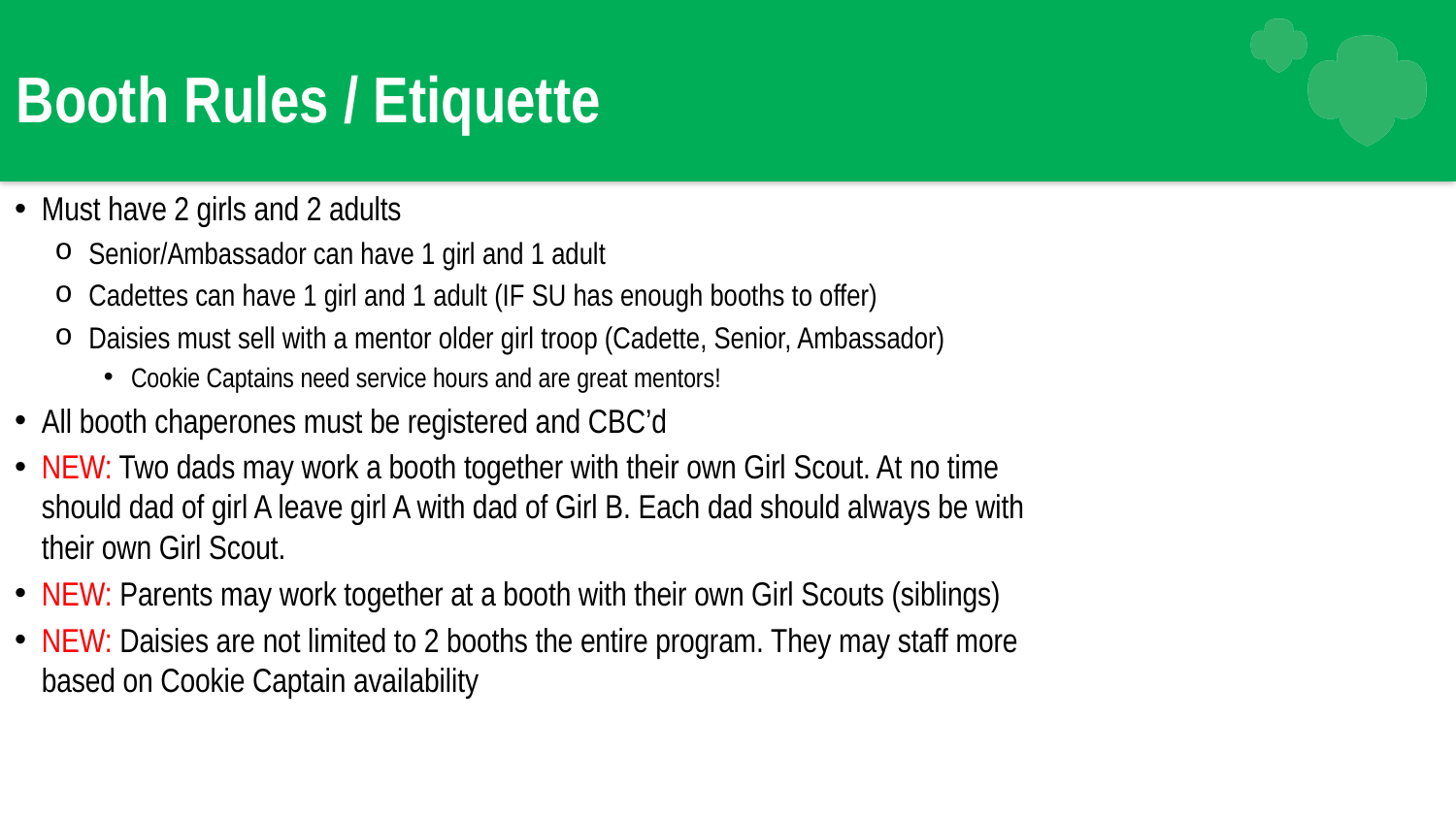

# Booth Rules / Etiquette
Must have 2 girls and 2 adults
Senior/Ambassador can have 1 girl and 1 adult
Cadettes can have 1 girl and 1 adult (IF SU has enough booths to offer)
Daisies must sell with a mentor older girl troop (Cadette, Senior, Ambassador)
Cookie Captains need service hours and are great mentors!
All booth chaperones must be registered and CBC’d
NEW: Two dads may work a booth together with their own Girl Scout. At no time should dad of girl A leave girl A with dad of Girl B. Each dad should always be with their own Girl Scout.
NEW: Parents may work together at a booth with their own Girl Scouts (siblings)
NEW: Daisies are not limited to 2 booths the entire program. They may staff more based on Cookie Captain availability